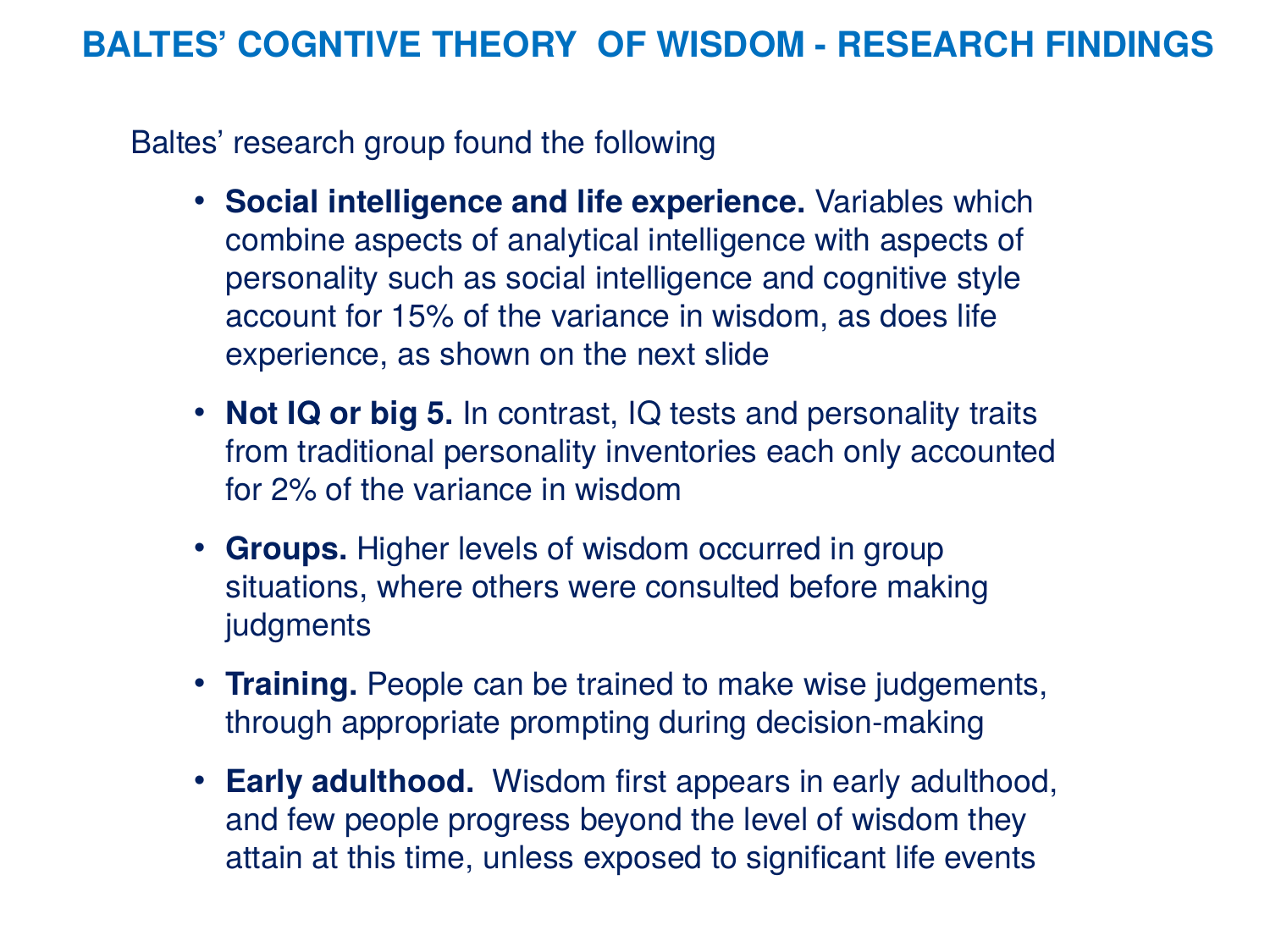

BALTES’ COGNTIVE THEORY  OF WISDOM - RESEARCH FINDINGS

Baltes’ research group found the following
Social intelligence and life experience. Variables which combine aspects of analytical intelligence with aspects of personality such as social intelligence and cognitive style account for 15% of the variance in wisdom, as does life experience, as shown on the next slide
Not IQ or big 5. In contrast, IQ tests and personality traits from traditional personality inventories each only accounted for 2% of the variance in wisdom
Groups. Higher levels of wisdom occurred in group situations, where others were consulted before making judgments
Training. People can be trained to make wise judgements, through appropriate prompting during decision-making
Early adulthood.  Wisdom first appears in early adulthood, and few people progress beyond the level of wisdom they attain at this time, unless exposed to significant life events